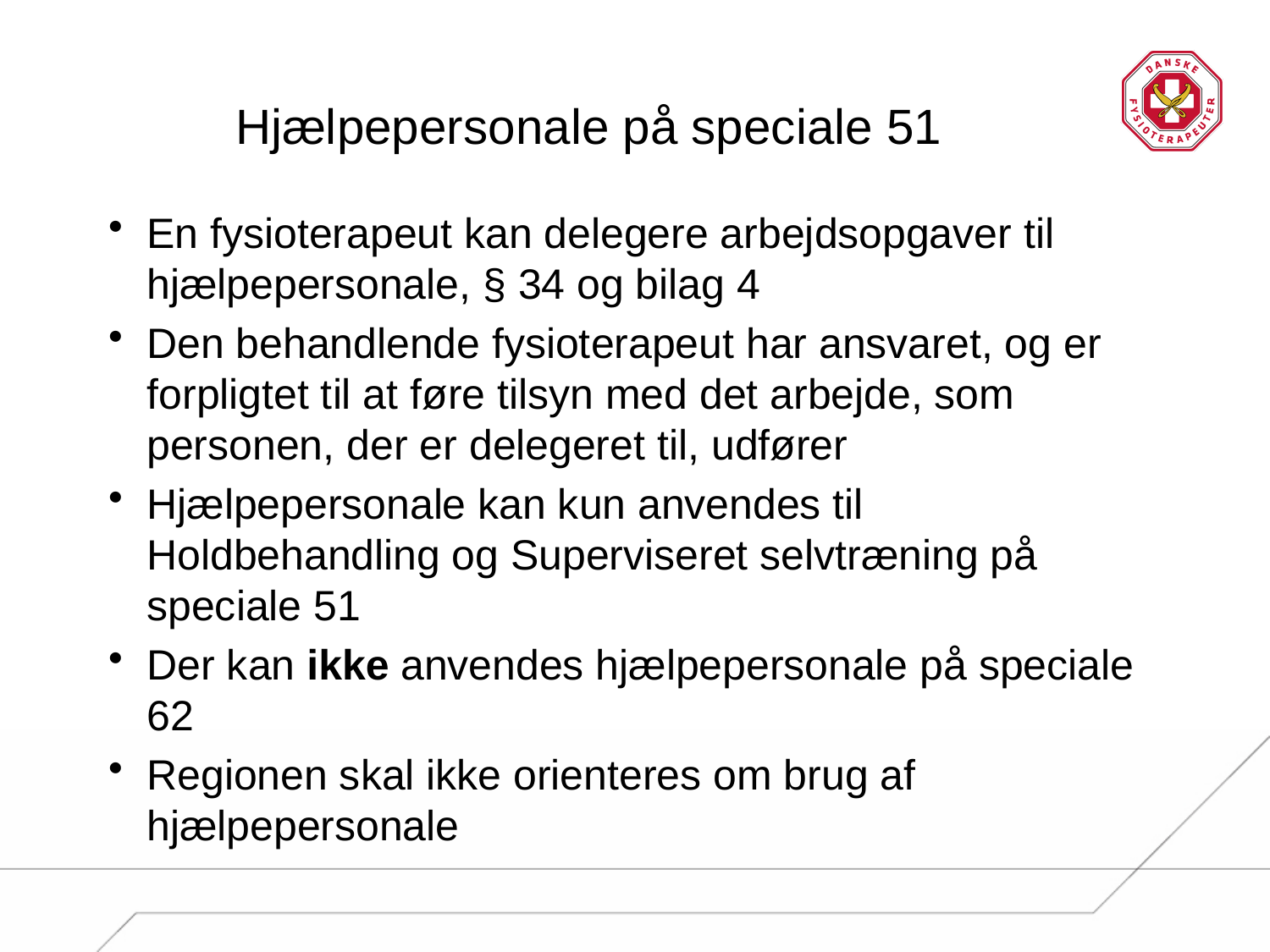

# Hjælpepersonale på speciale 51
En fysioterapeut kan delegere arbejdsopgaver til hjælpepersonale, § 34 og bilag 4
Den behandlende fysioterapeut har ansvaret, og er forpligtet til at føre tilsyn med det arbejde, som personen, der er delegeret til, udfører
Hjælpepersonale kan kun anvendes til Holdbehandling og Superviseret selvtræning på speciale 51
Der kan ikke anvendes hjælpepersonale på speciale 62
Regionen skal ikke orienteres om brug af hjælpepersonale